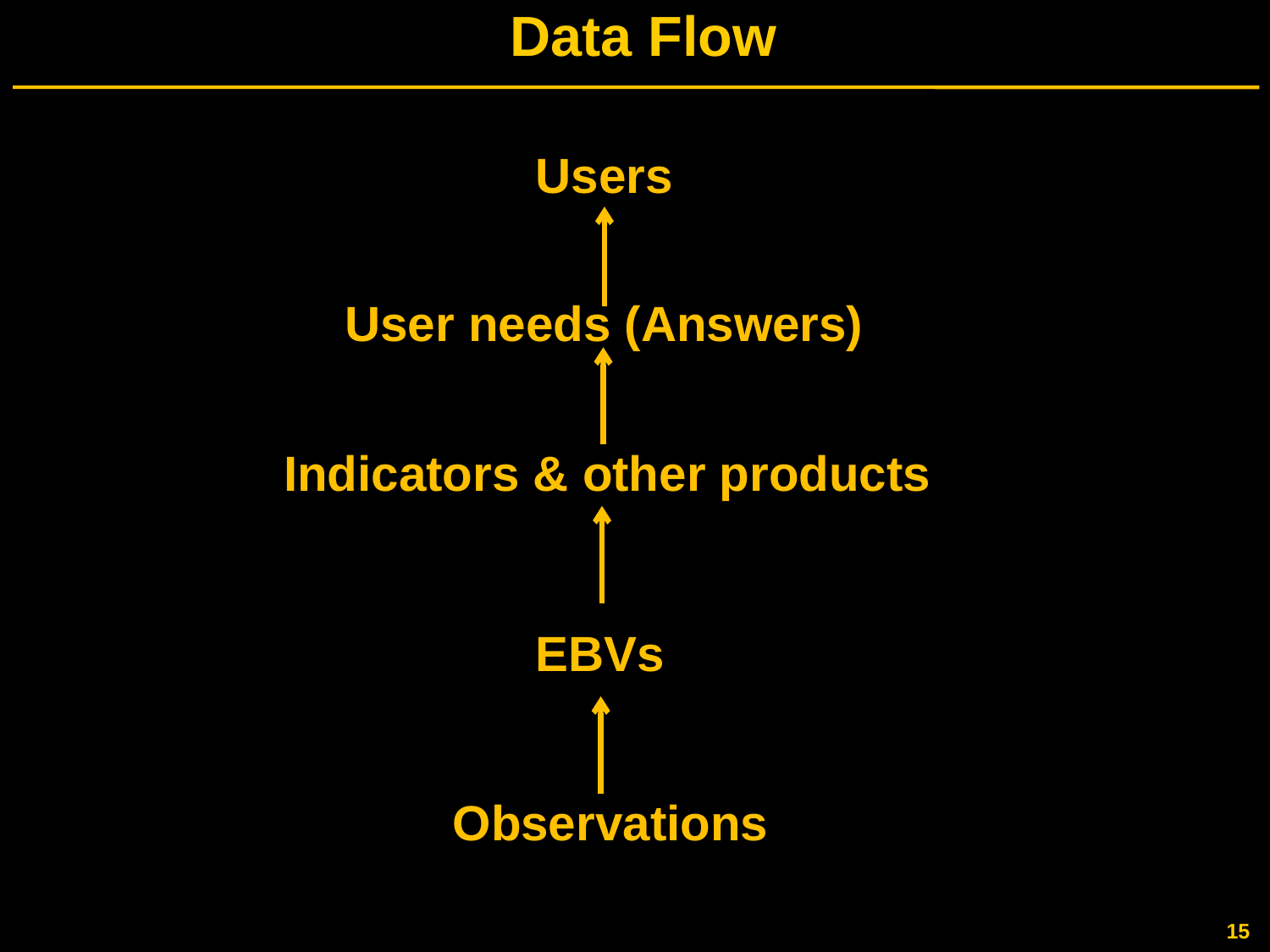

# Data Flow
Users
User needs (Answers)
Indicators & other products
EBVs
Observations